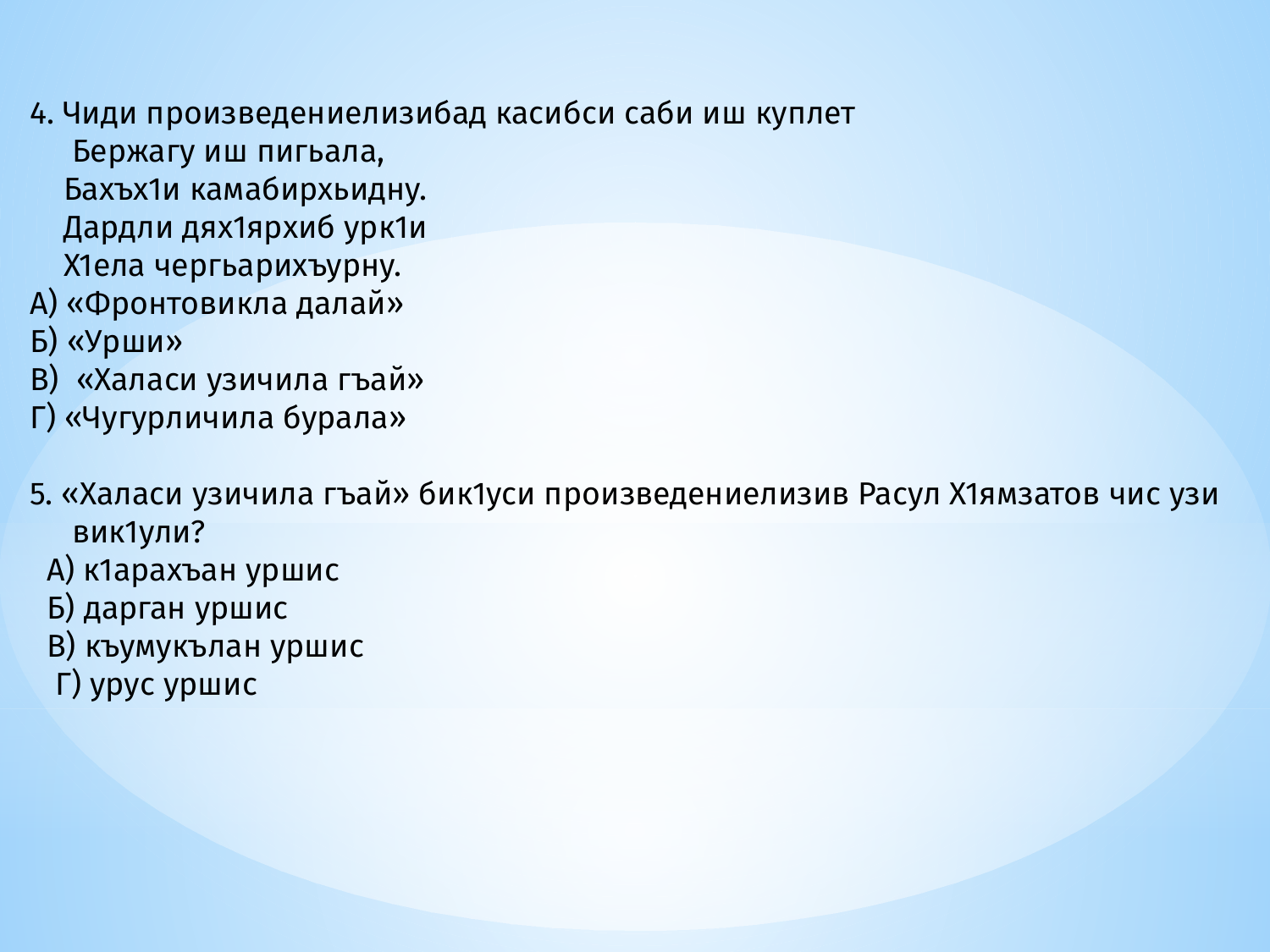

4. Чиди произведениелизибад касибси саби иш куплет
     Бержагу иш пигьала,
    Бахъх1и камабирхьидну.
    Дардли дях1ярхиб урк1и
    Х1ела чергьарихъурну.
А) «Фронтовикла далай»
Б) «Урши»
В)  «Халаси узичила гъай»
Г) «Чугурличила бурала»

5. «Халаси узичила гъай» бик1уси произведениелизив Расул Х1ямзатов чис узи
     вик1ули?
  А) к1арахъан уршис
  Б) дарган уршис
  В) къумукълан уршис
   Г) урус уршис